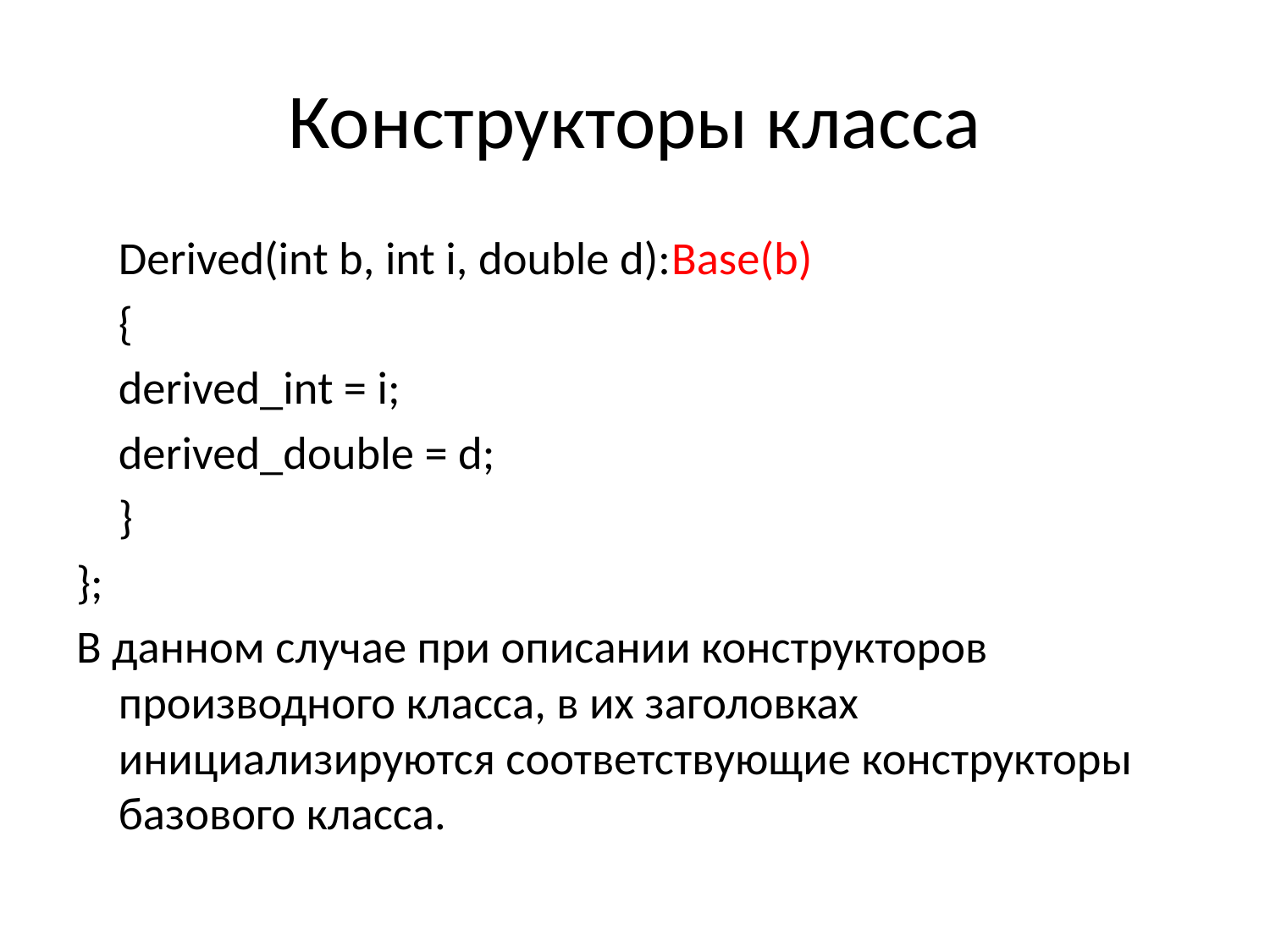

# Конструкторы класса
	Derived(int b, int i, double d):Base(b)
	{
	derived_int = i;
	derived_double = d;
	}
};
В данном случае при описании конструкторов производного класса, в их заголовках инициализируются соответствующие конструкторы базового класса.